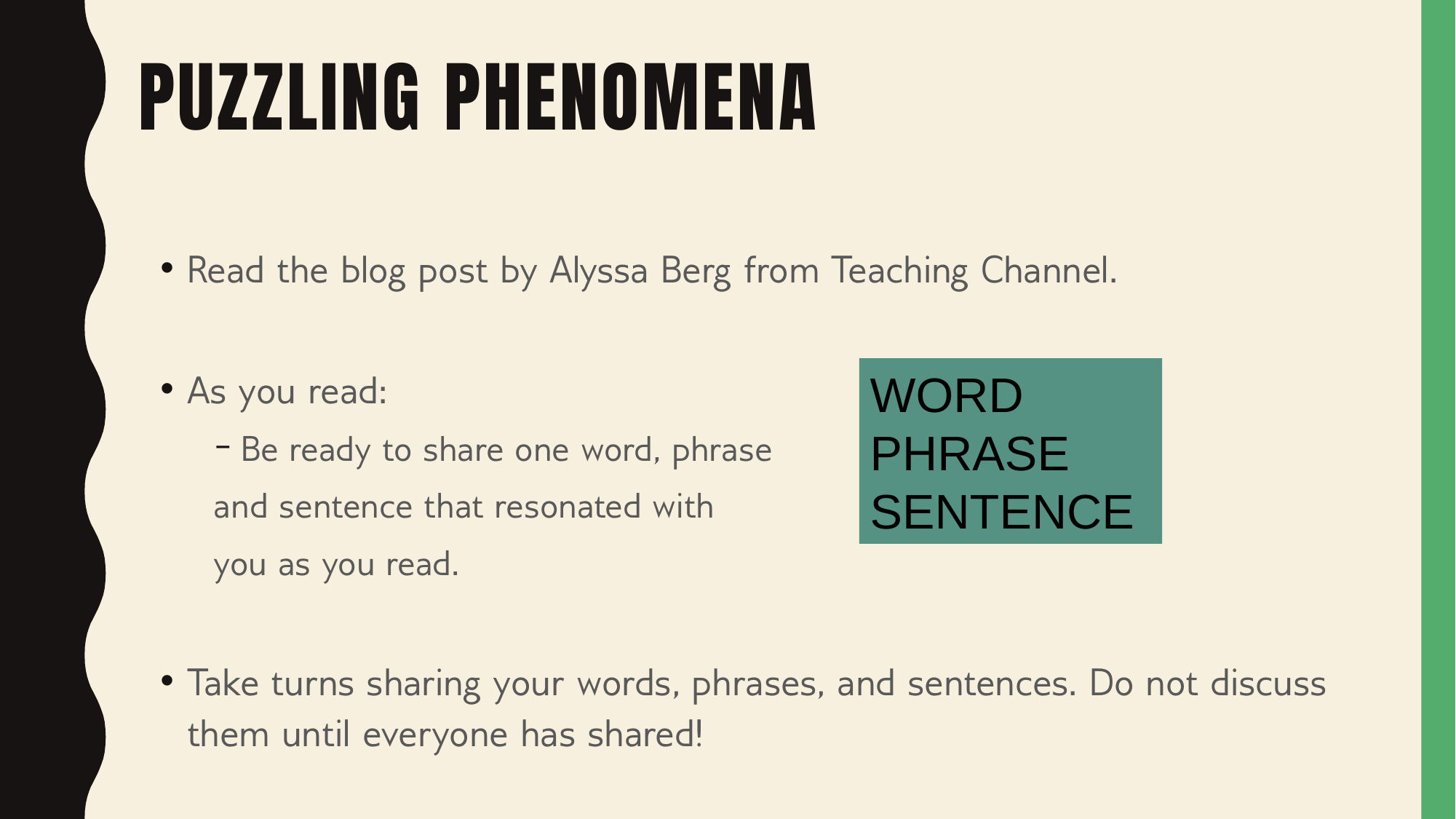

# Puzzling Phenomena
Read the blog post by Alyssa Berg from Teaching Channel.

As you read:
Be ready to share one word, phrase
and sentence that resonated with
you as you read.

Take turns sharing your words, phrases, and sentences. Do not discuss them until everyone has shared!
WORD
PHRASE
SENTENCE